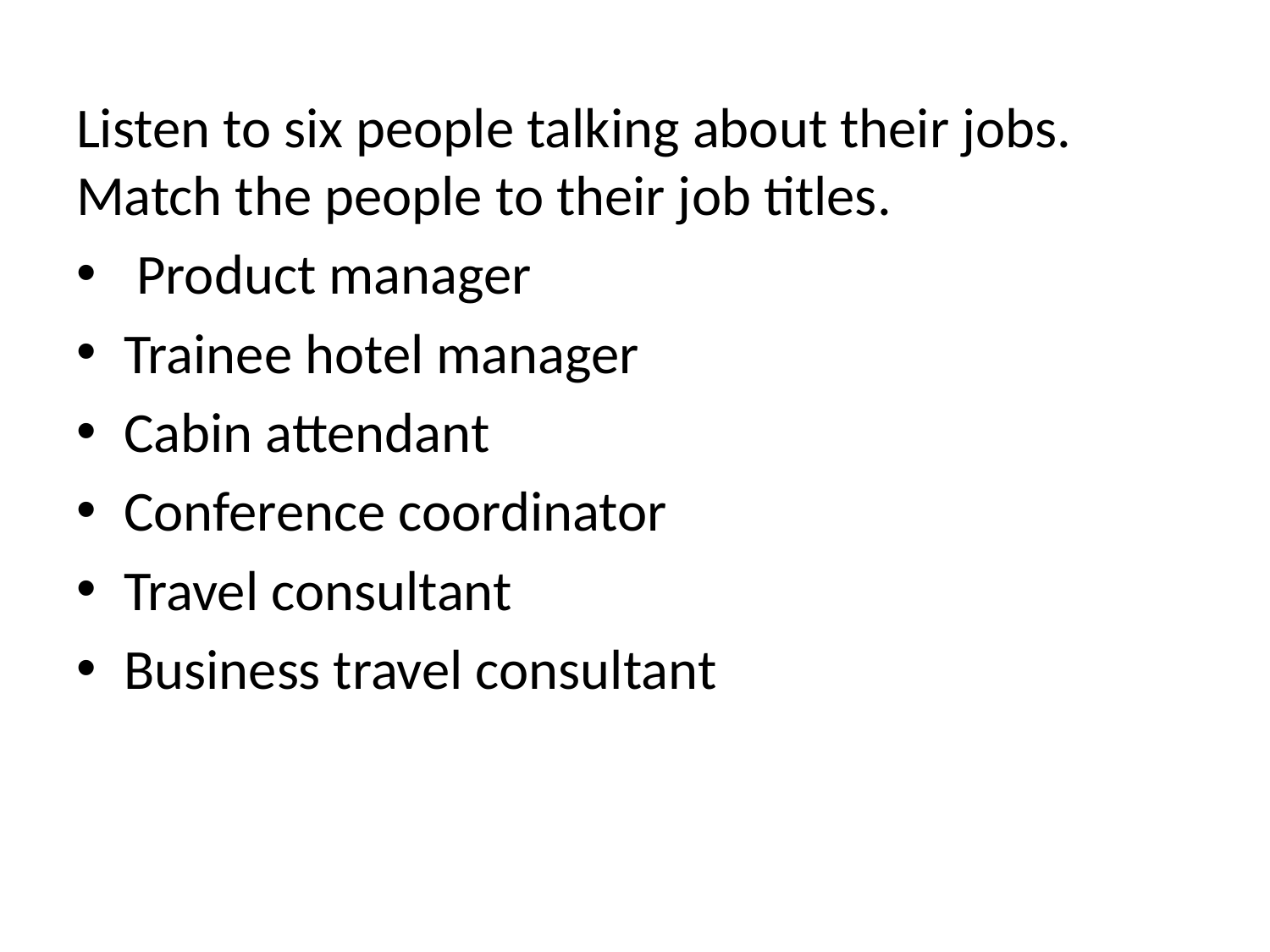

Listen to six people talking about their jobs. Match the people to their job titles.
 Product manager
Trainee hotel manager
Cabin attendant
Conference coordinator
Travel consultant
Business travel consultant